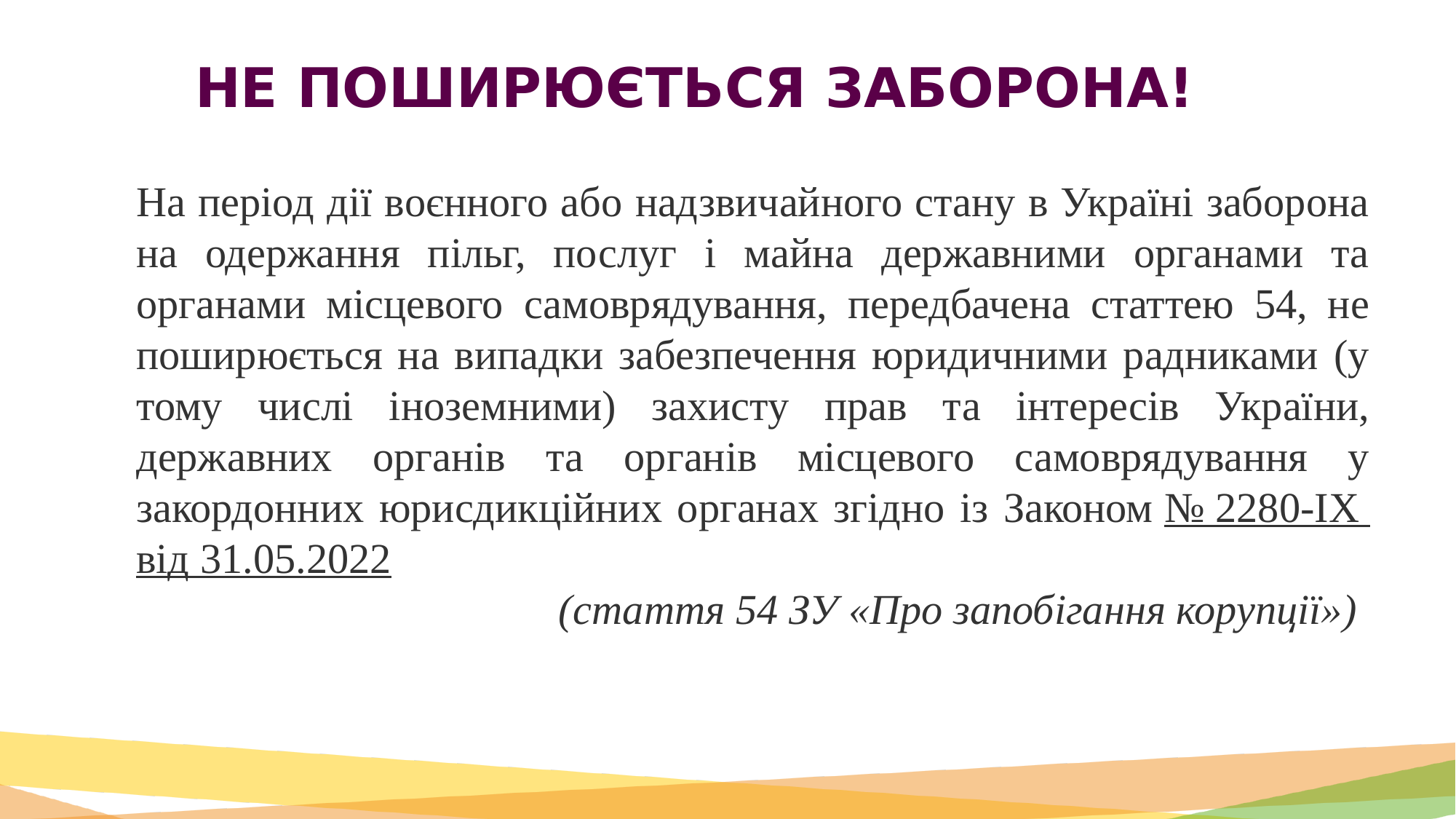

# НЕ ПОШИРЮЄТЬСЯ ЗАБОРОНА!
На період дії воєнного або надзвичайного стану в Україні заборона на одержання пільг, послуг і майна державними органами та органами місцевого самоврядування, передбачена статтею 54, не поширюється на випадки забезпечення юридичними радниками (у тому числі іноземними) захисту прав та інтересів України, державних органів та органів місцевого самоврядування у закордонних юрисдикційних органах згідно із Законом № 2280-IX від 31.05.2022
			         (стаття 54 ЗУ «Про запобігання корупції»)